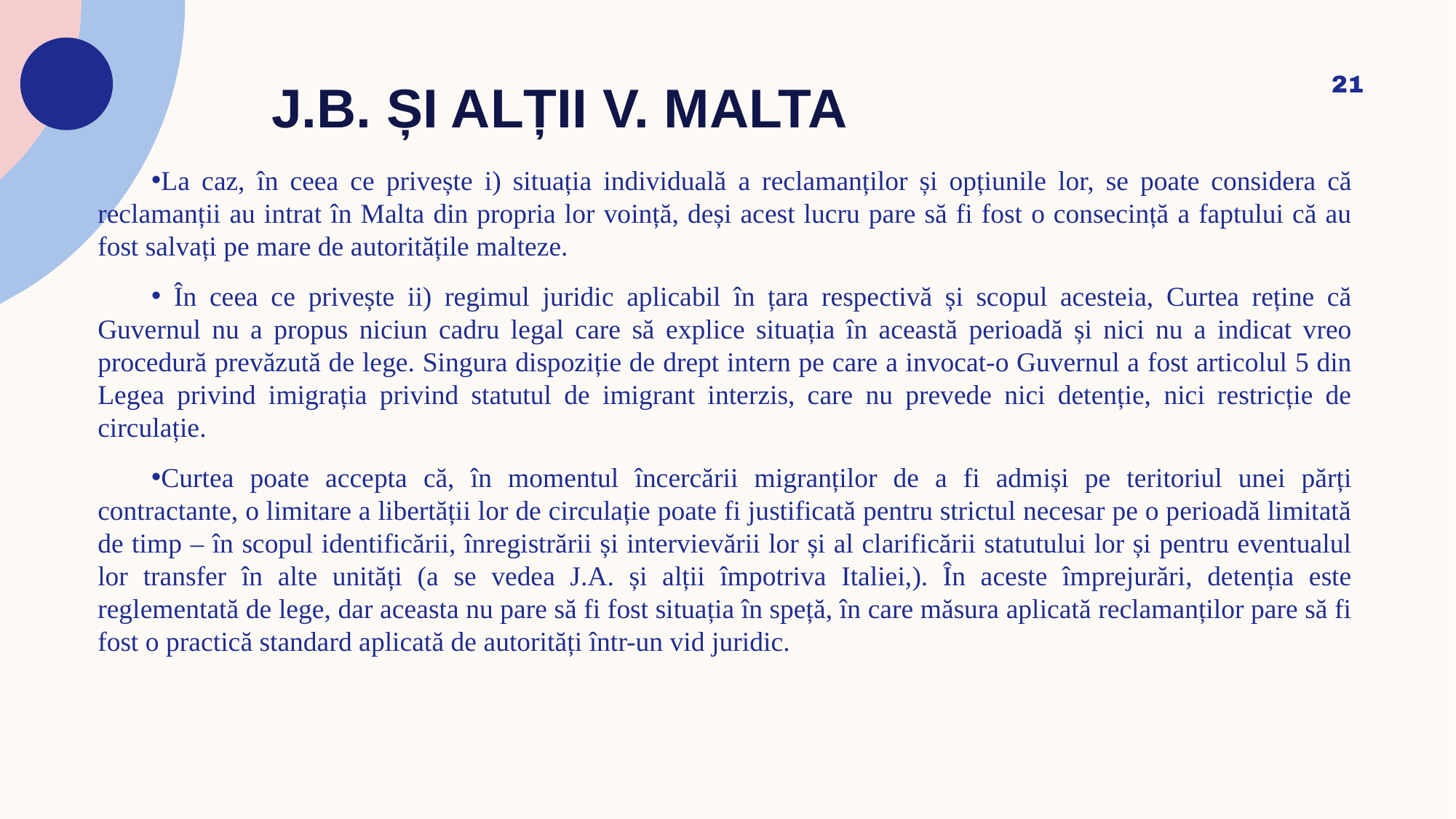

21
# J.B. Și alții v. MALTA
La caz, în ceea ce privește i) situația individuală a reclamanților și opțiunile lor, se poate considera că reclamanții au intrat în Malta din propria lor voință, deși acest lucru pare să fi fost o consecință a faptului că au fost salvați pe mare de autoritățile malteze.
 În ceea ce privește ii) regimul juridic aplicabil în țara respectivă și scopul acesteia, Curtea reține că Guvernul nu a propus niciun cadru legal care să explice situația în această perioadă și nici nu a indicat vreo procedură prevăzută de lege. Singura dispoziție de drept intern pe care a invocat-o Guvernul a fost articolul 5 din Legea privind imigrația privind statutul de imigrant interzis, care nu prevede nici detenție, nici restricție de circulație.
Curtea poate accepta că, în momentul încercării migranților de a fi admiși pe teritoriul unei părți contractante, o limitare a libertății lor de circulație poate fi justificată pentru strictul necesar pe o perioadă limitată de timp – în scopul identificării, înregistrării și intervievării lor și al clarificării statutului lor și pentru eventualul lor transfer în alte unități (a se vedea J.A. și alții împotriva Italiei,). În aceste împrejurări, detenția este reglementată de lege, dar aceasta nu pare să fi fost situația în speță, în care măsura aplicată reclamanților pare să fi fost o practică standard aplicată de autorități într-un vid juridic.